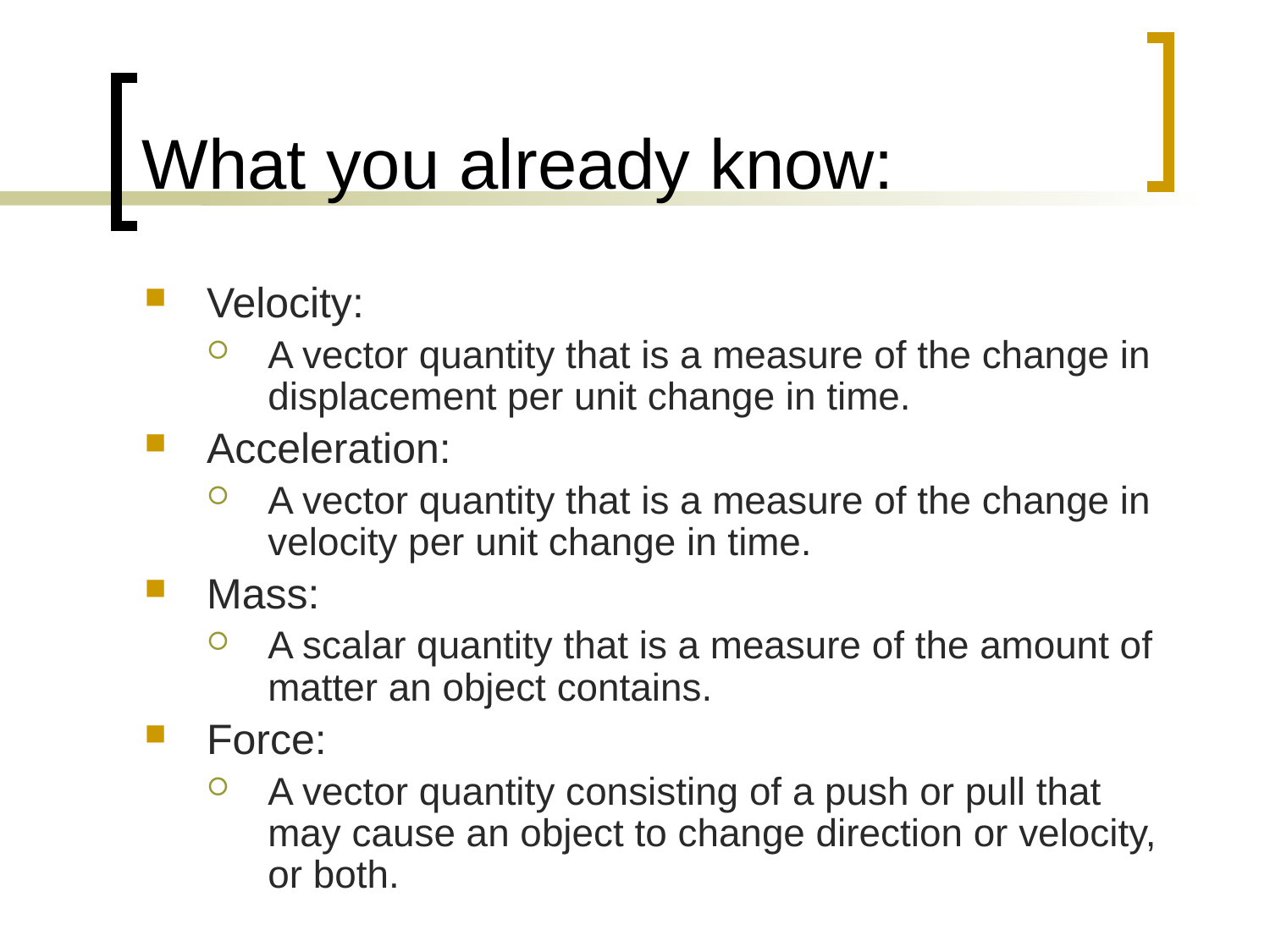

# What you already know:
Velocity:
A vector quantity that is a measure of the change in displacement per unit change in time.
Acceleration:
A vector quantity that is a measure of the change in velocity per unit change in time.
Mass:
A scalar quantity that is a measure of the amount of matter an object contains.
Force:
A vector quantity consisting of a push or pull that may cause an object to change direction or velocity, or both.